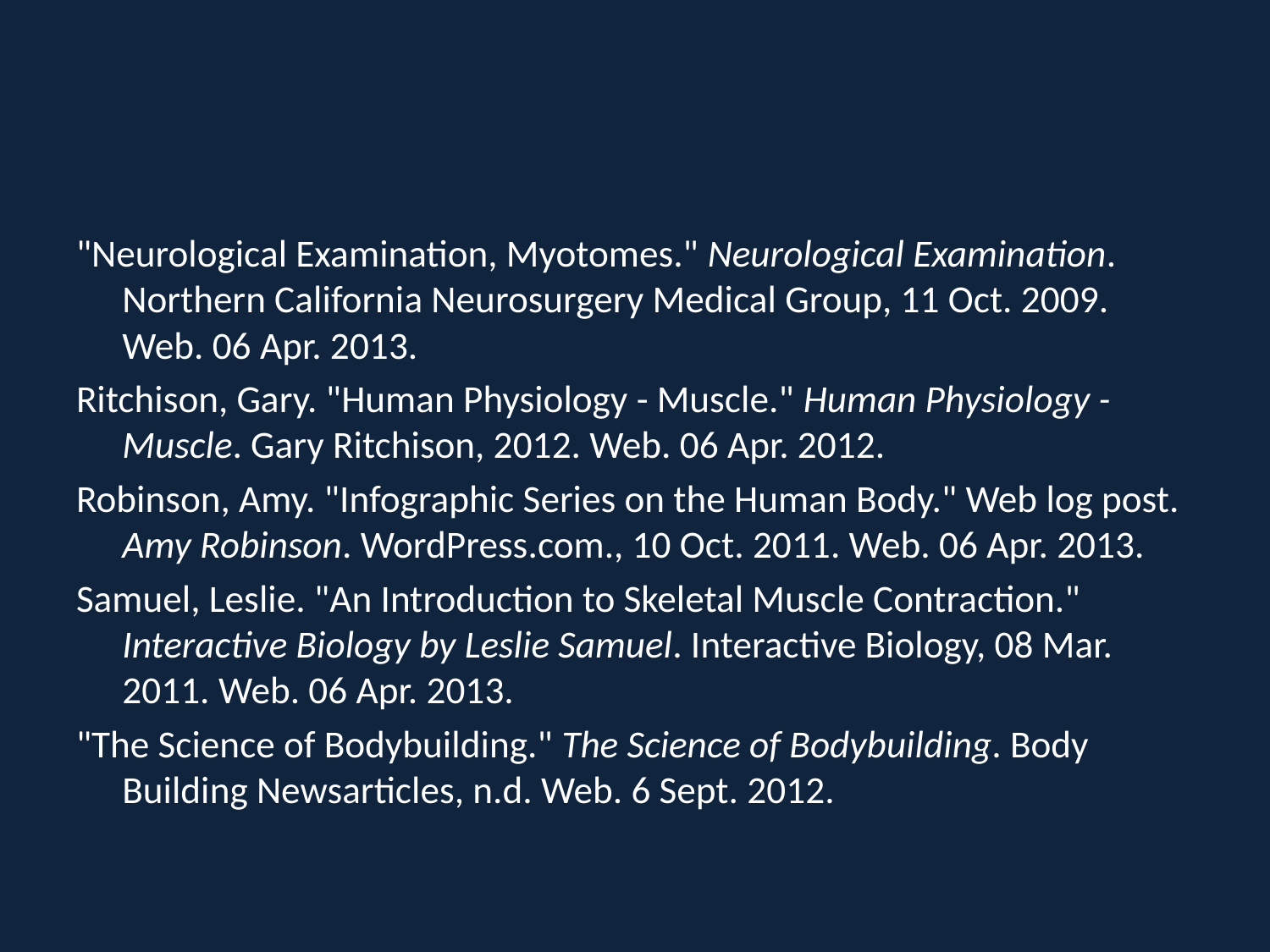

"Neurological Examination, Myotomes." Neurological Examination. Northern California Neurosurgery Medical Group, 11 Oct. 2009. Web. 06 Apr. 2013.
Ritchison, Gary. "Human Physiology - Muscle." Human Physiology - Muscle. Gary Ritchison, 2012. Web. 06 Apr. 2012.
Robinson, Amy. "Infographic Series on the Human Body." Web log post. Amy Robinson. WordPress.com., 10 Oct. 2011. Web. 06 Apr. 2013.
Samuel, Leslie. "An Introduction to Skeletal Muscle Contraction." Interactive Biology by Leslie Samuel. Interactive Biology, 08 Mar. 2011. Web. 06 Apr. 2013.
"The Science of Bodybuilding." The Science of Bodybuilding. Body Building Newsarticles, n.d. Web. 6 Sept. 2012.